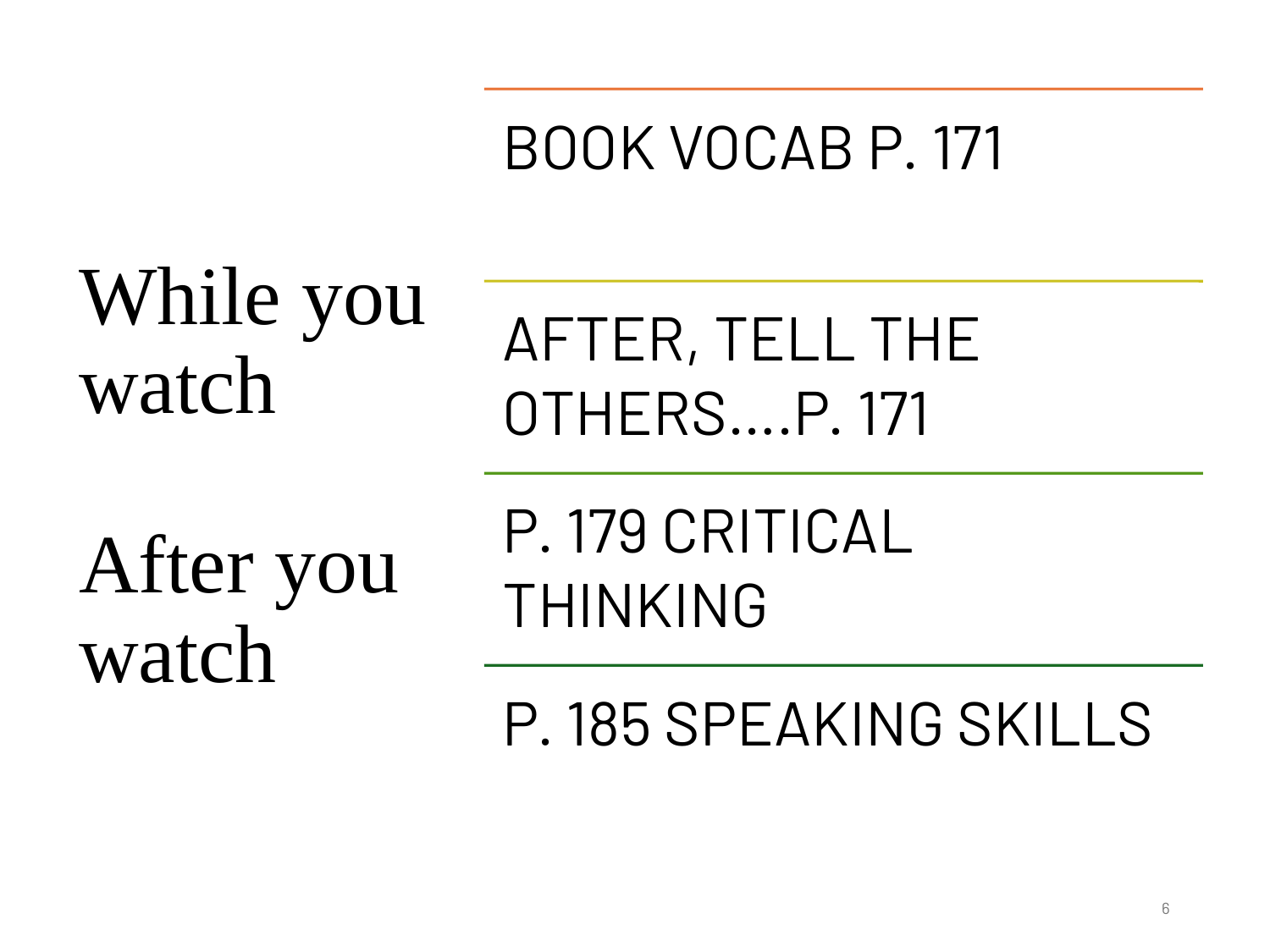

Book vocab p. 171
After, tell the others….p. 171
P. 179 Critical thinking
P. 185 Speaking Skills
# While you watch After you watch
6